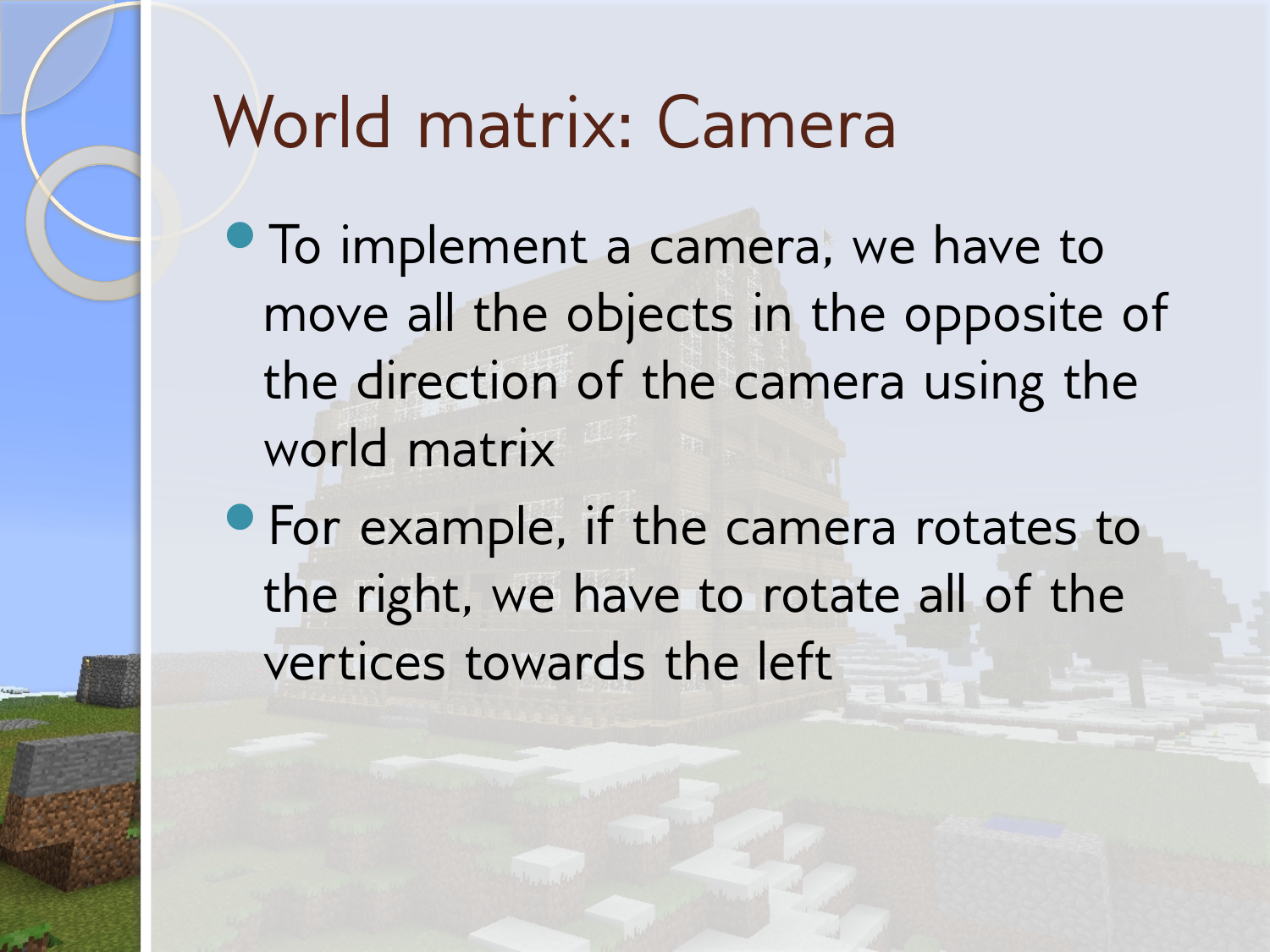

# World matrix: Camera
To implement a camera, we have to move all the objects in the opposite of the direction of the camera using the world matrix
For example, if the camera rotates to the right, we have to rotate all of the vertices towards the left